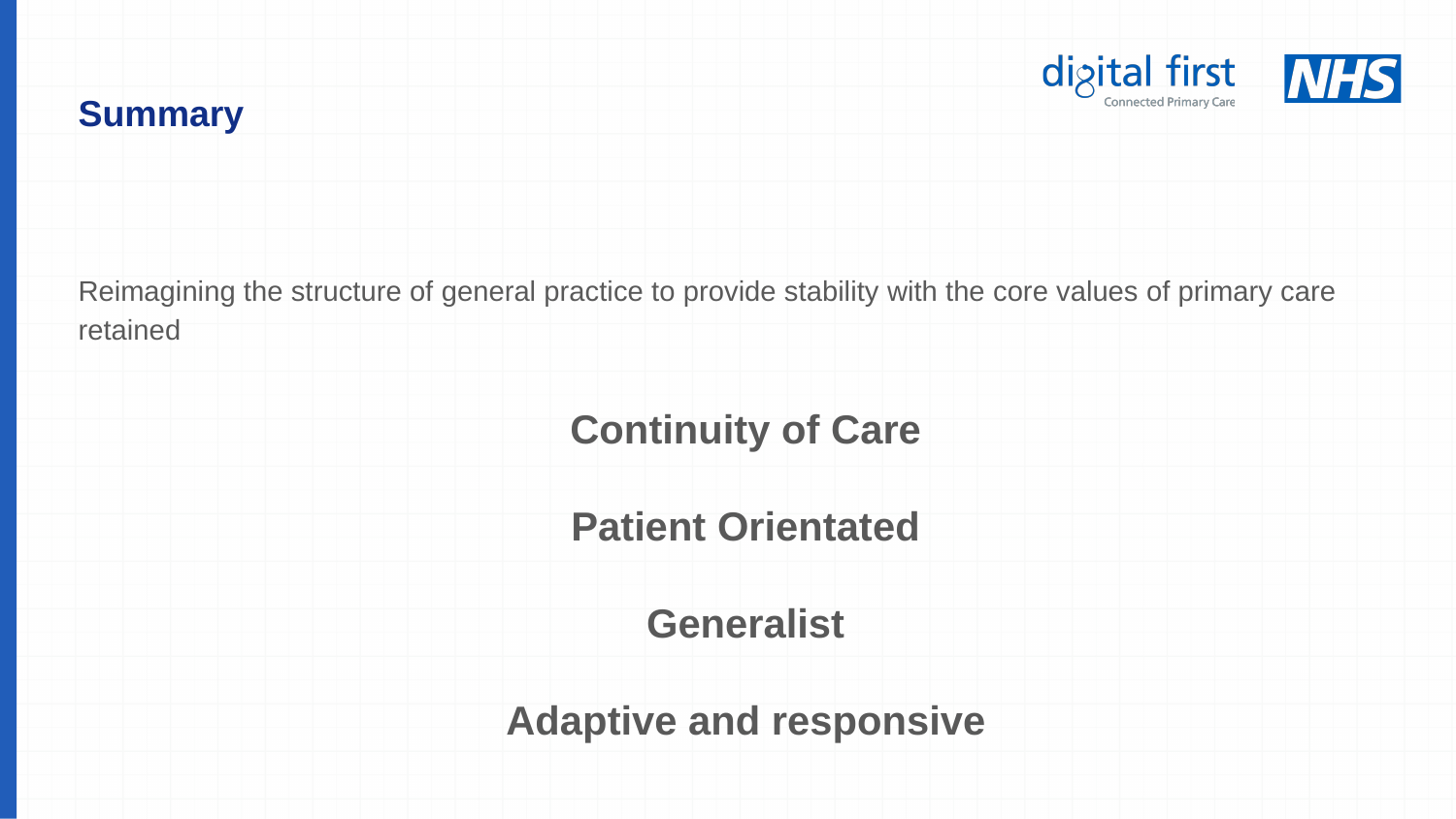

# Summary
Reimagining the structure of general practice to provide stability with the core values of primary care retained

Continuity of Care

Patient Orientated

Generalist

Adaptive and responsive